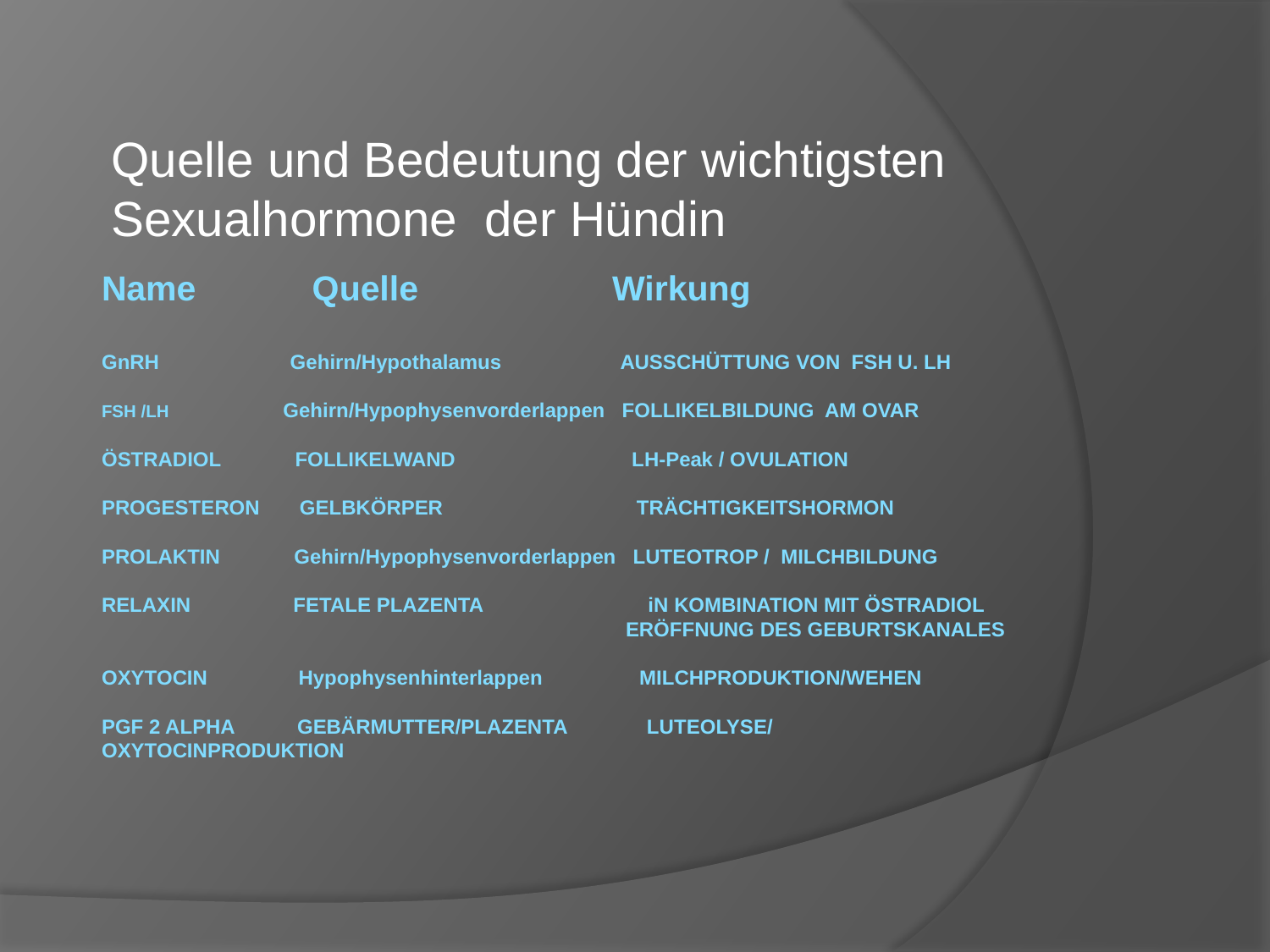

Quelle und Bedeutung der wichtigsten Sexualhormone  der Hündin
# Name            Quelle                    Wirkung GnRH                       Gehirn/Hypothalamus                     AUSSCHÜTTUNG VON  FSH U. LH FSH /LH                    Gehirn/Hypophysenvorderlappen   FOLLIKELBILDUNG  AM OVAR ÖSTRADIOL             FOLLIKELWAND                               LH-Peak / OVULATION PROGESTERON       GELBKÖRPER                                  TRÄCHTIGKEITSHORMON PROLAKTIN             Gehirn/Hypophysenvorderlappen   LUTEOTROP /  MILCHBILDUNG RELAXIN                  FETALE PLAZENTA                             iN KOMBINATION MIT ÖSTRADIOL ERÖFFNUNG DES GEBURTSKANALES OXYTOCIN                Hypophysenhinterlappen                 MILCHPRODUKTION/WEHEN PGF 2 ALPHA           GEBÄRMUTTER/PLAZENTA              LUTEOLYSE/ OXYTOCINPRODUKTION